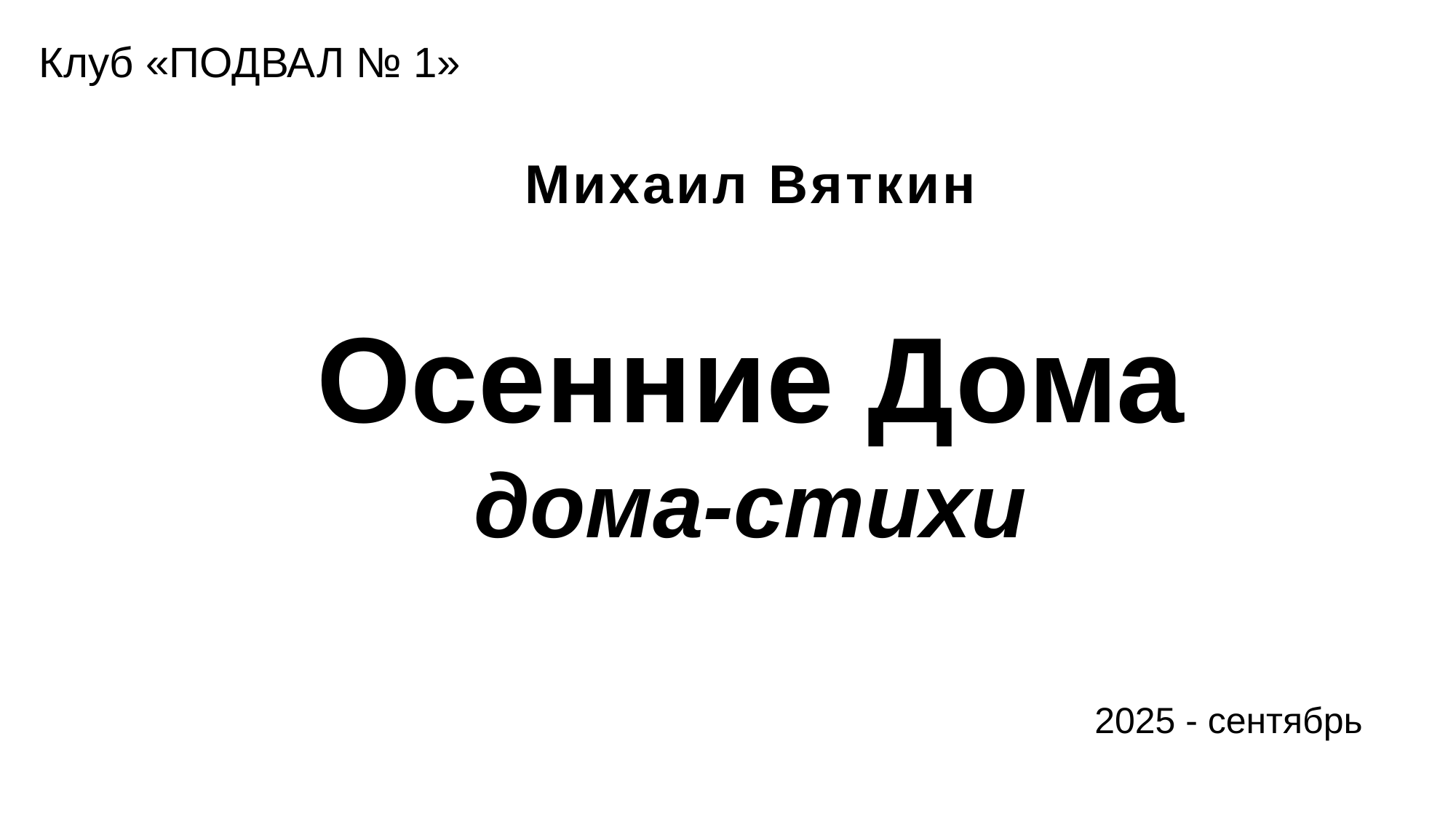

Клуб «ПОДВАЛ № 1»
Михаил Вяткин

Осенние Дома
дома-стихи
2025 - сентябрь